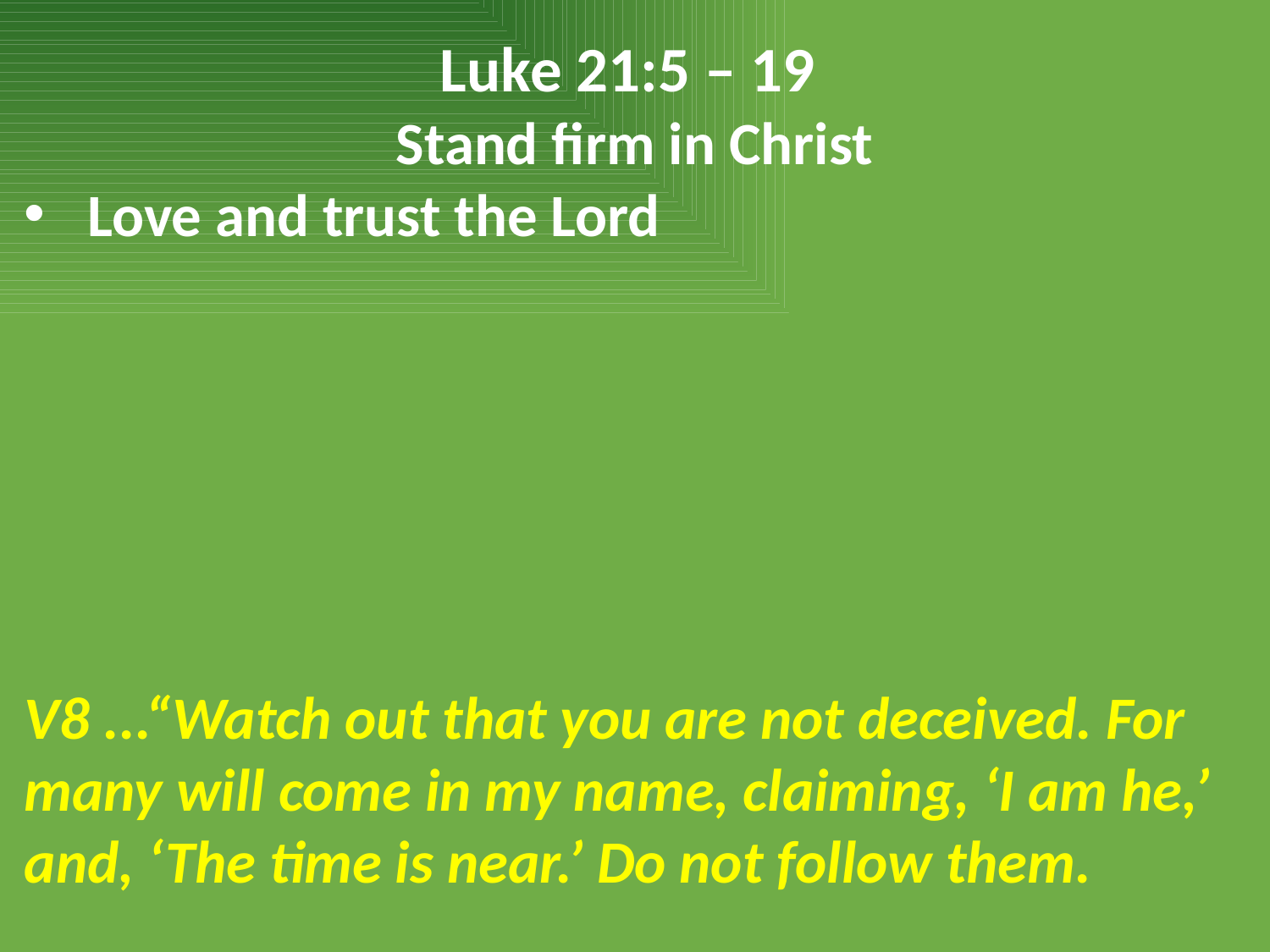

Luke 21:5 – 19
Stand firm in Christ
Love and trust the Lord

V8 ...“Watch out that you are not deceived. For many will come in my name, claiming, ‘I am he,’ and, ‘The time is near.’ Do not follow them.